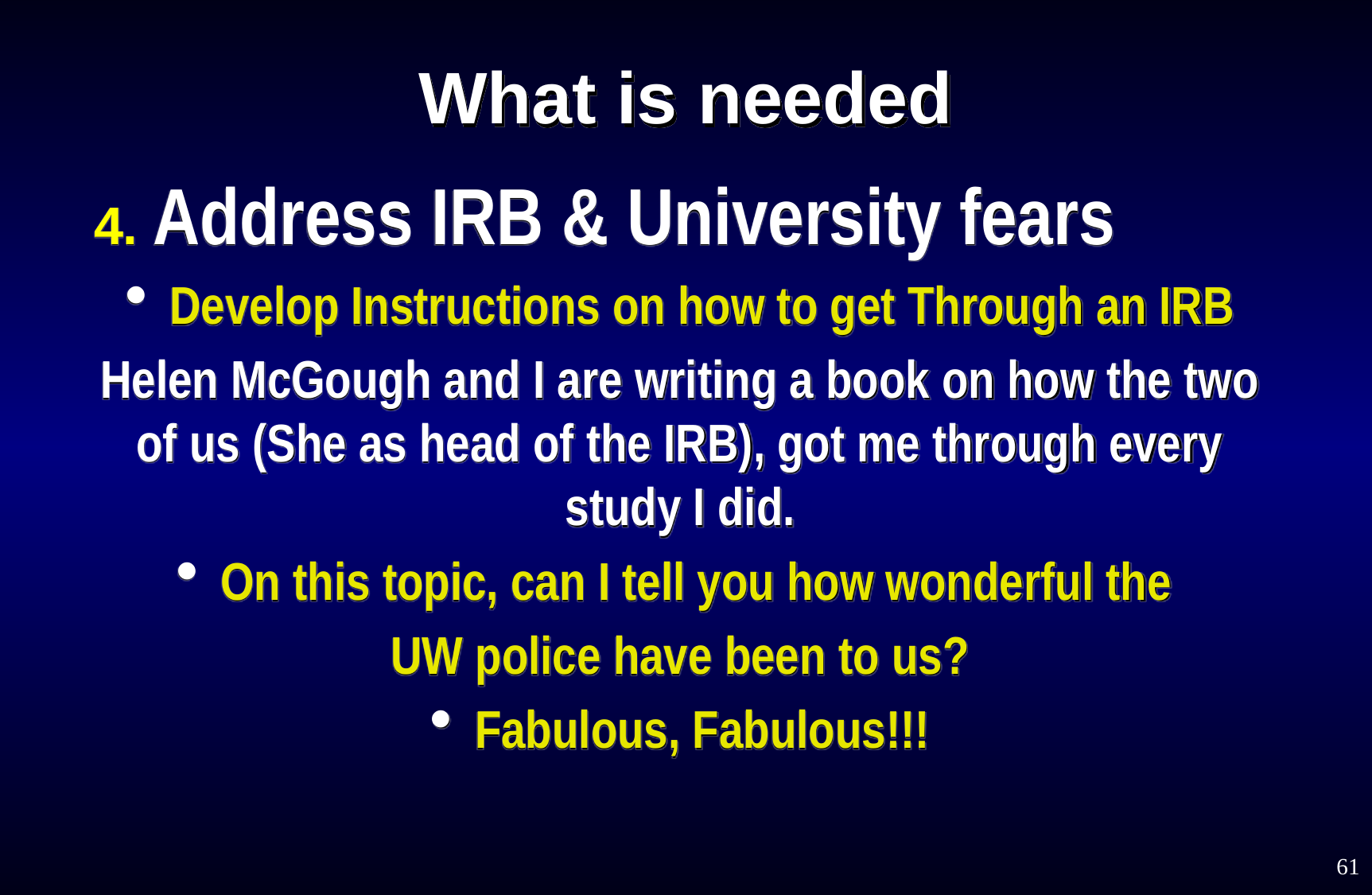

# What is needed
4. Address IRB & University fears
Develop Instructions on how to get Through an IRB
Helen McGough and I are writing a book on how the two of us (She as head of the IRB), got me through every study I did.
On this topic, can I tell you how wonderful the
UW police have been to us?
Fabulous, Fabulous!!!

61